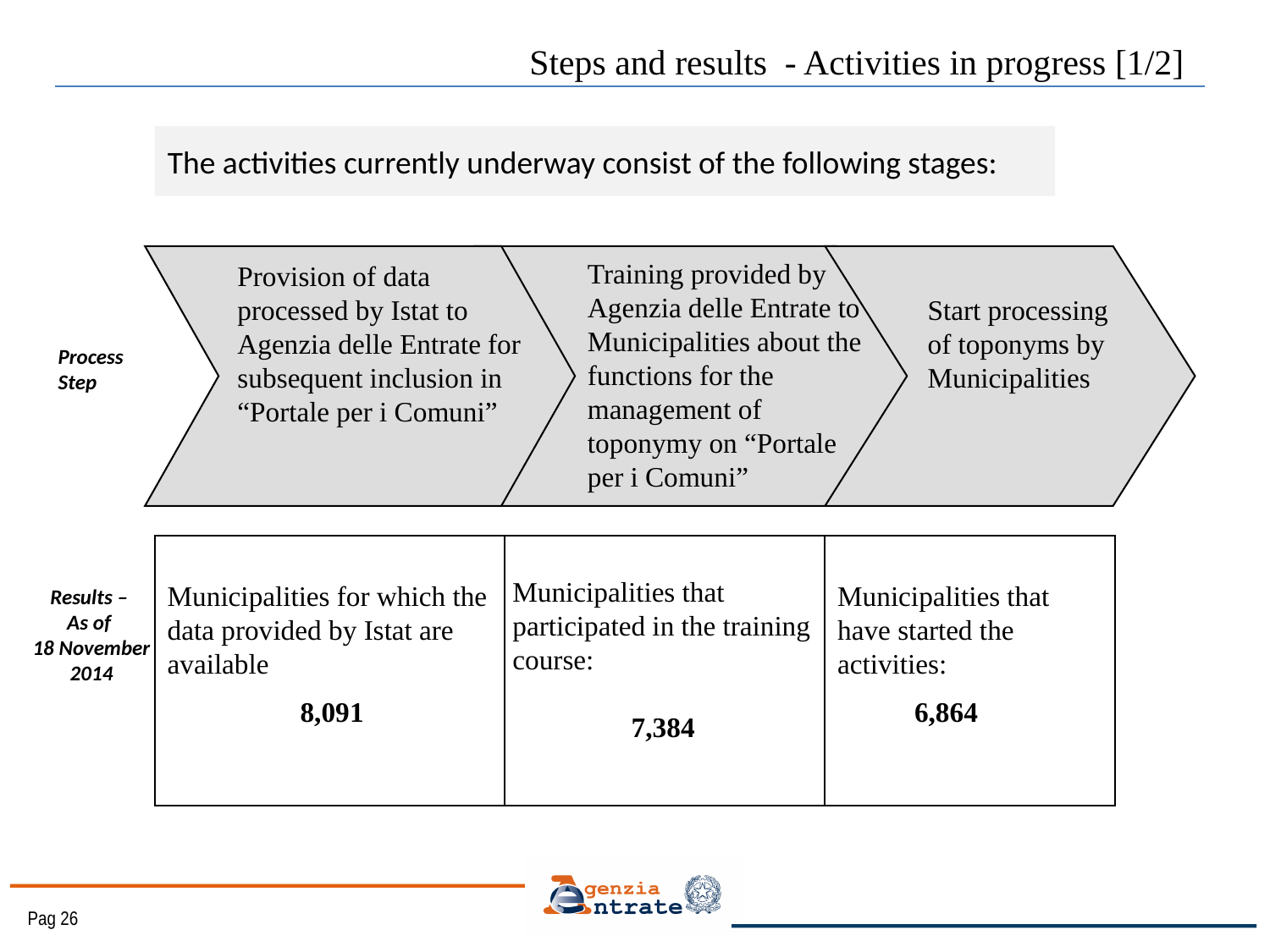

# Steps and results  - Activities in progress [1/2]
The activities currently underway consist of the following stages:

Provision of data processed by Istat to Agenzia delle Entrate for subsequent inclusion in “Portale per i Comuni”

Training provided by Agenzia delle Entrate to Municipalities about the functions for the management of  toponymy on “Portale per i Comuni”

Start processing of toponyms by  Municipalities
Process Step

Municipalities for which the data provided by Istat are available
                   8,091

Municipalities that participated in the training course:

                 7,384

Municipalities that have started the activities:
           6,864

Results –
As of
18 November 2014